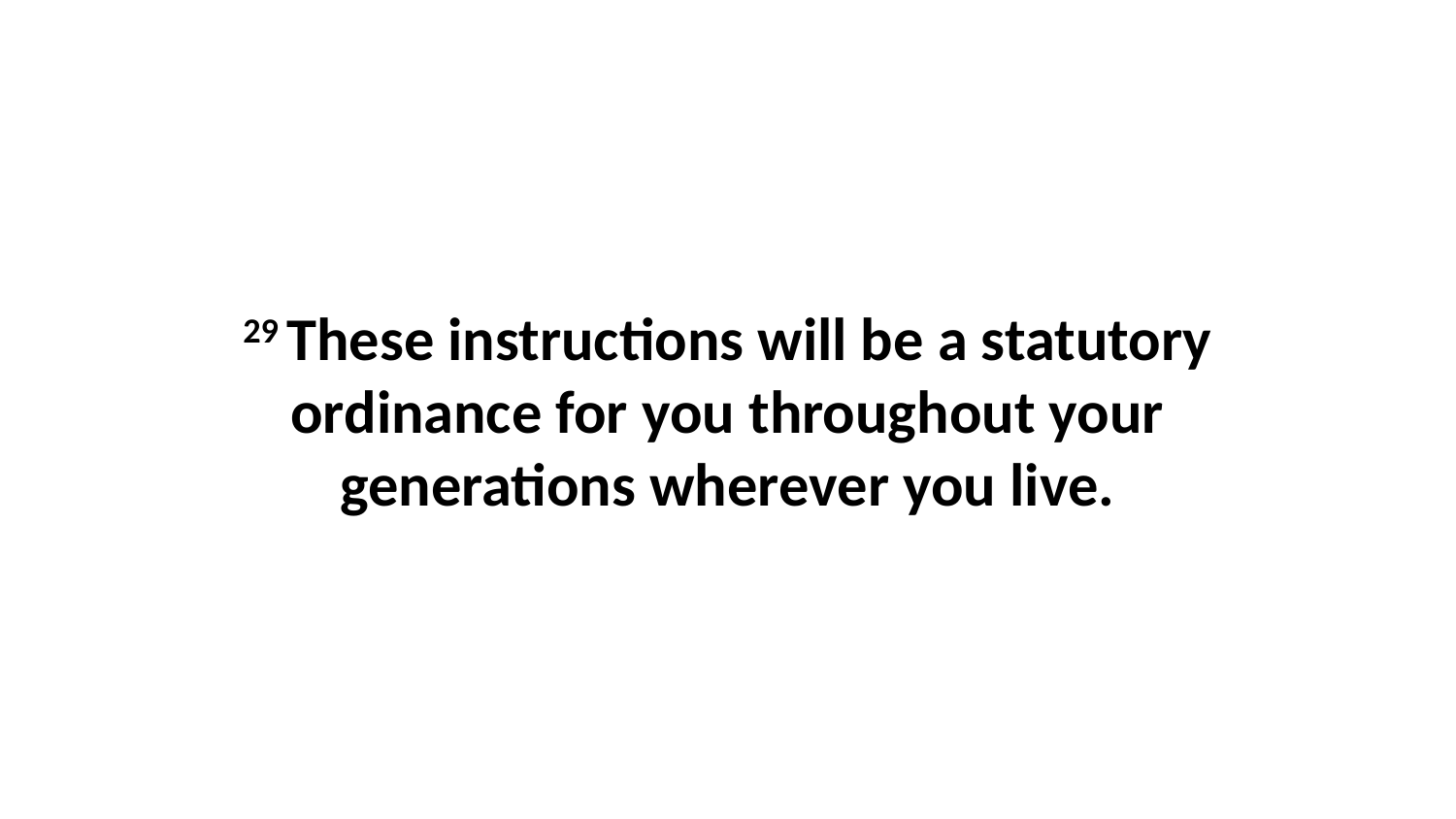

29 These instructions will be a statutory ordinance for you throughout your generations wherever you live.